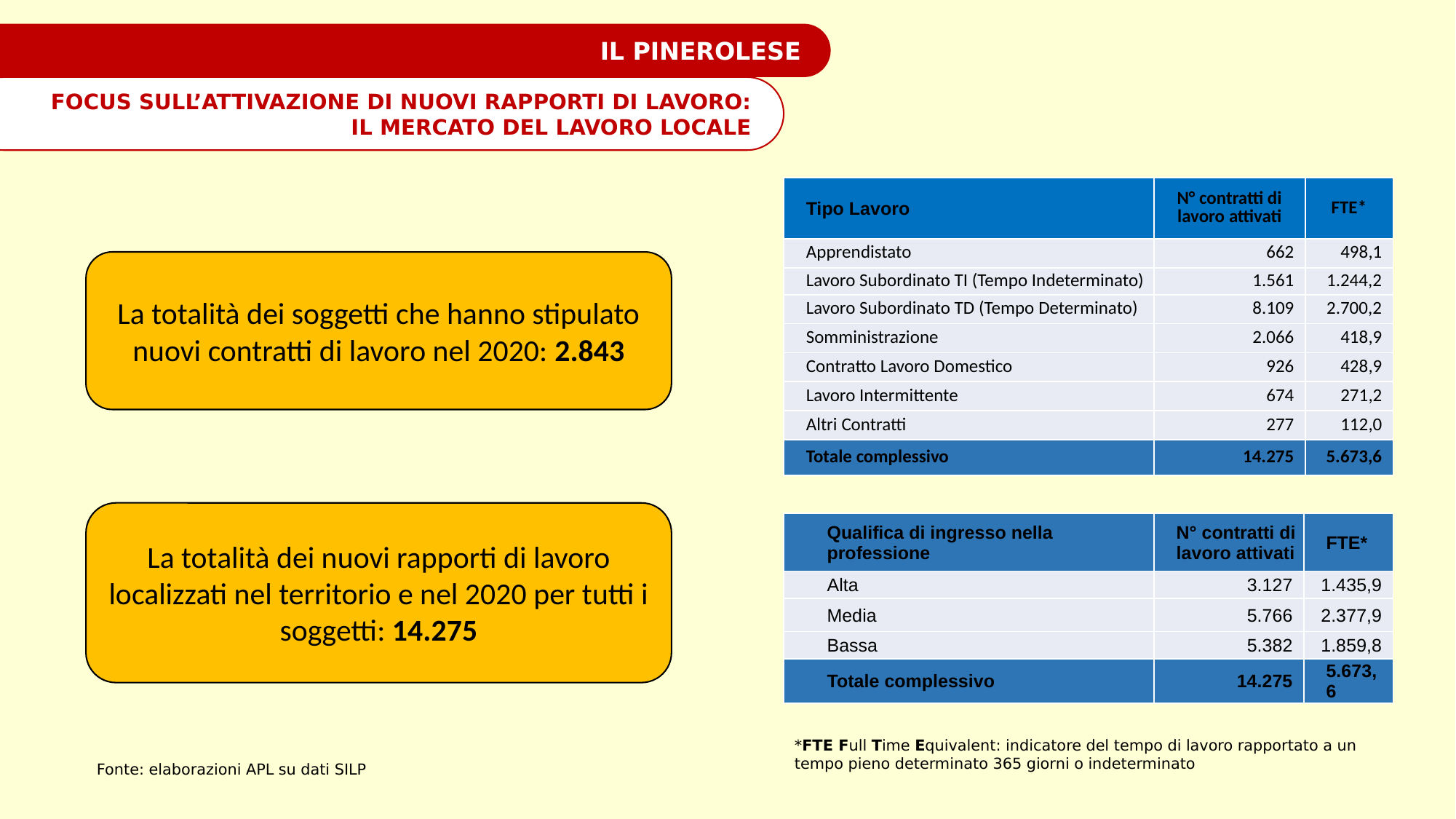

IL PINEROLESE
FOCUS SULL’ATTIVAZIONE DI NUOVI RAPPORTI DI LAVORO:
IL MERCATO DEL LAVORO LOCALE
| Tipo Lavoro | N° contratti di lavoro attivati | FTE\* |
| --- | --- | --- |
| Apprendistato | 662 | 498,1 |
| Lavoro Subordinato TI (Tempo Indeterminato) | 1.561 | 1.244,2 |
| Lavoro Subordinato TD (Tempo Determinato) | 8.109 | 2.700,2 |
| Somministrazione | 2.066 | 418,9 |
| Contratto Lavoro Domestico | 926 | 428,9 |
| Lavoro Intermittente | 674 | 271,2 |
| Altri Contratti | 277 | 112,0 |
| Totale complessivo | 14.275 | 5.673,6 |
La totalità dei soggetti che hanno stipulato nuovi contratti di lavoro nel 2020: 2.843
La totalità dei nuovi rapporti di lavoro localizzati nel territorio e nel 2020 per tutti i soggetti: 14.275
| Qualifica di ingresso nella professione | N° contratti di lavoro attivati | FTE\* |
| --- | --- | --- |
| Alta | 3.127 | 1.435,9 |
| Media | 5.766 | 2.377,9 |
| Bassa | 5.382 | 1.859,8 |
| Totale complessivo | 14.275 | 5.673,6 |
*FTE Full Time Equivalent: indicatore del tempo di lavoro rapportato a un tempo pieno determinato 365 giorni o indeterminato
Fonte: elaborazioni APL su dati SILP